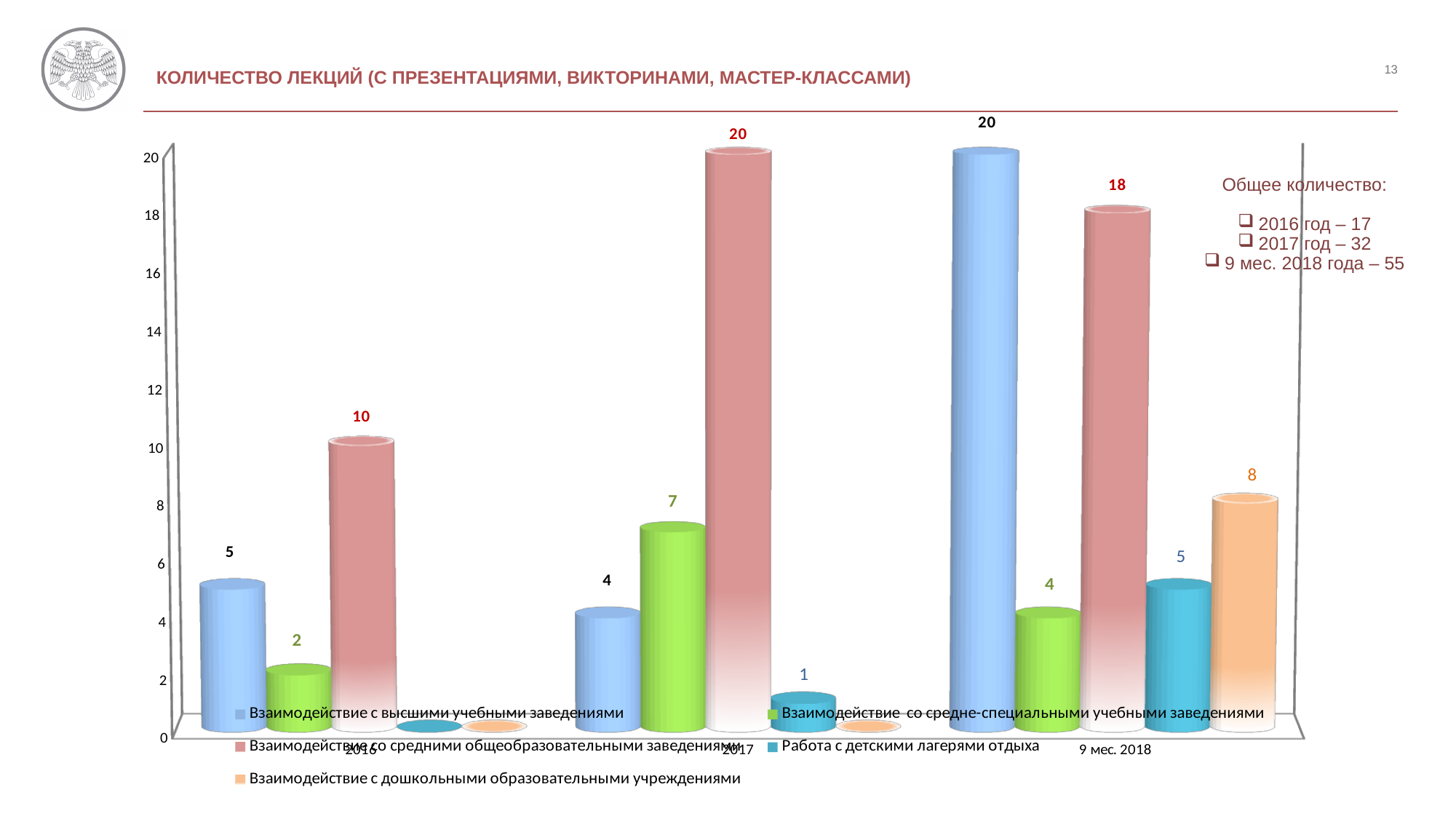

13
Количество лекций (с презентациями, викторинами, мастер-классами)

[unsupported chart]

Общее количество:

2016 год – 17
2017 год – 32
9 мес. 2018 года – 55